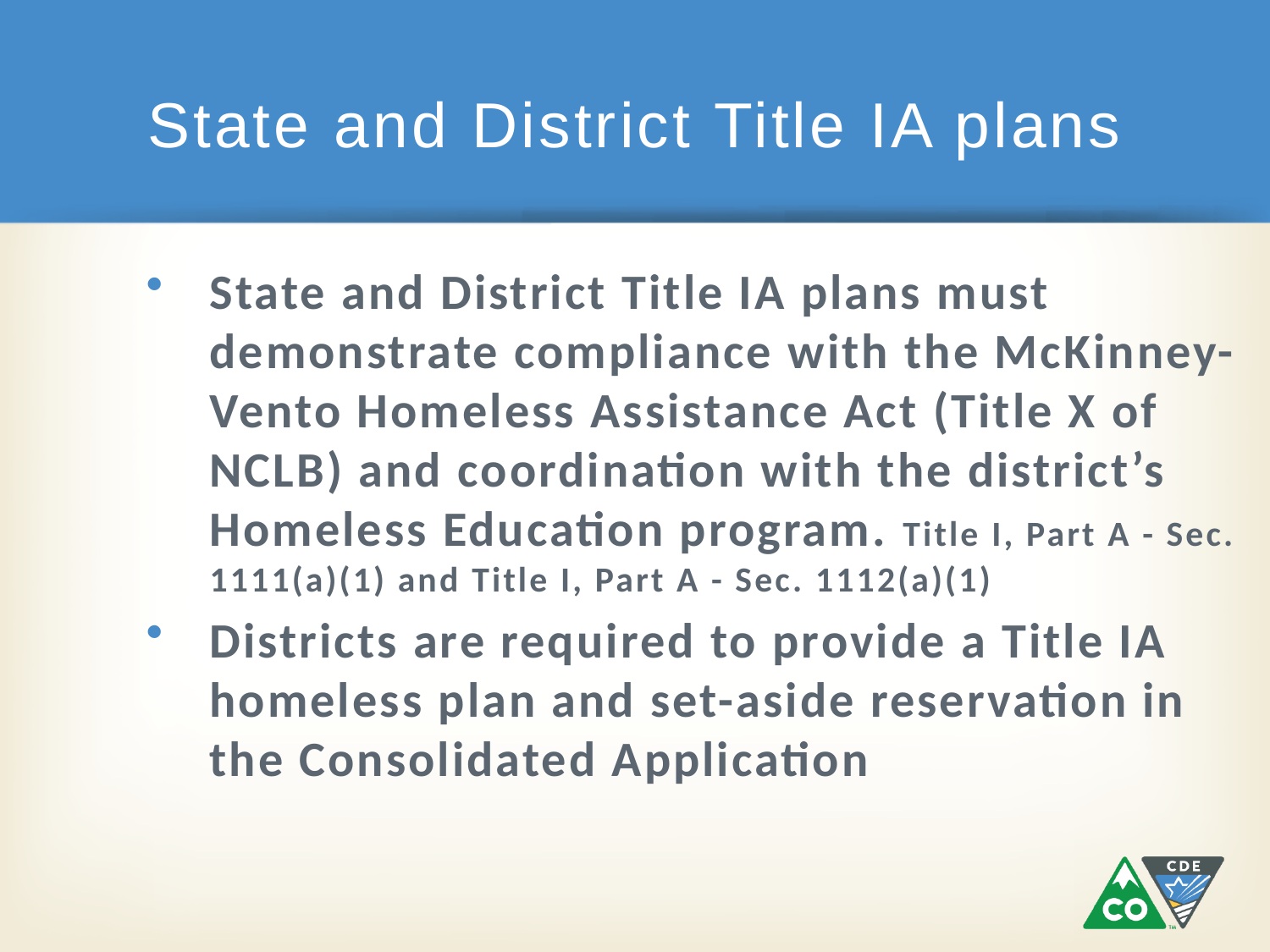

# State and District Title IA plans
State and District Title IA plans must demonstrate compliance with the McKinney-Vento Homeless Assistance Act (Title X of NCLB) and coordination with the district’s Homeless Education program. Title I, Part A - Sec. 1111(a)(1) and Title I, Part A - Sec. 1112(a)(1)
Districts are required to provide a Title IA homeless plan and set-aside reservation in the Consolidated Application